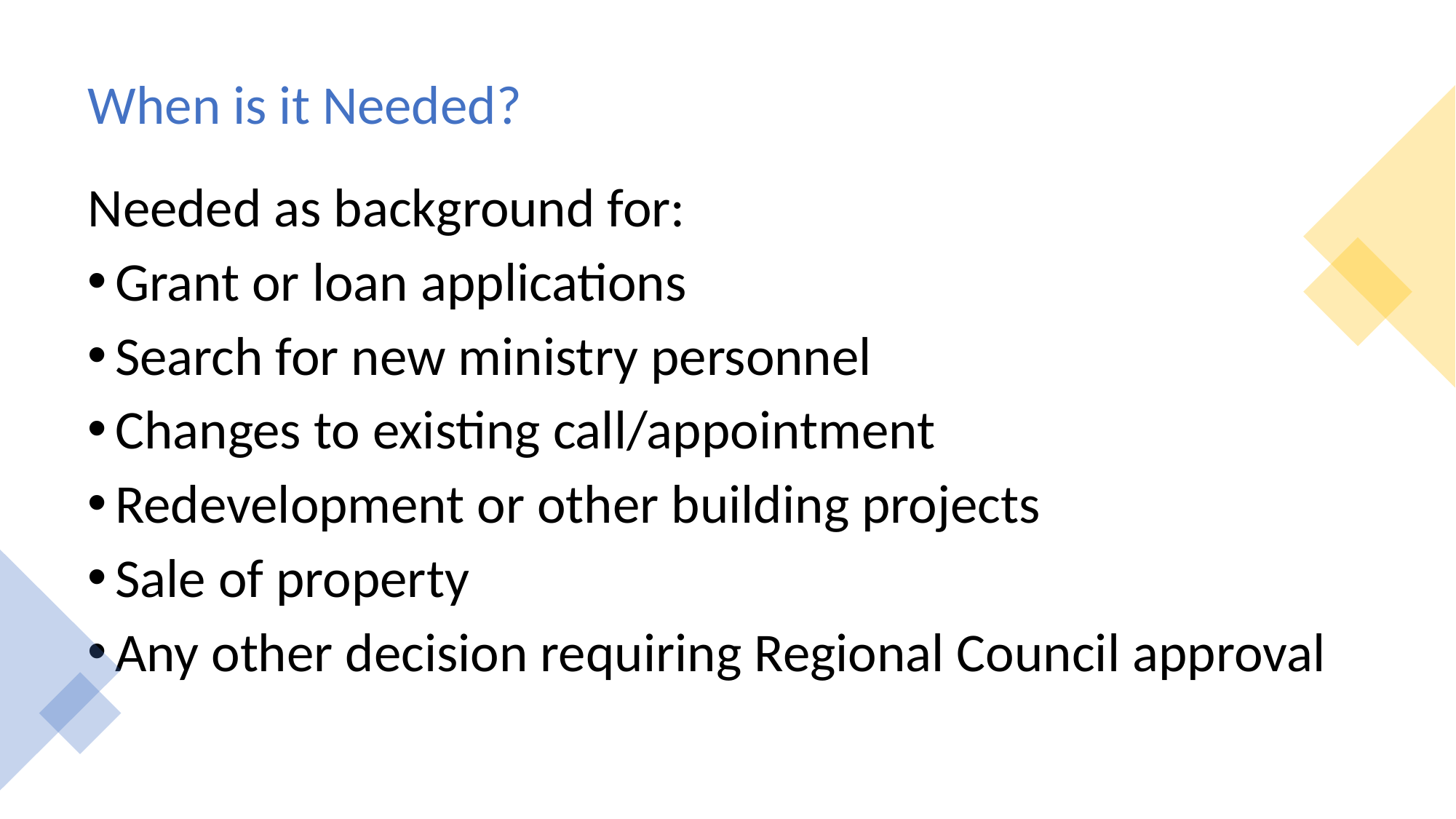

# When is it Needed?

Needed as background for:
Grant or loan applications
Search for new ministry personnel
Changes to existing call/appointment
Redevelopment or other building projects
Sale of property
Any other decision requiring Regional Council approval